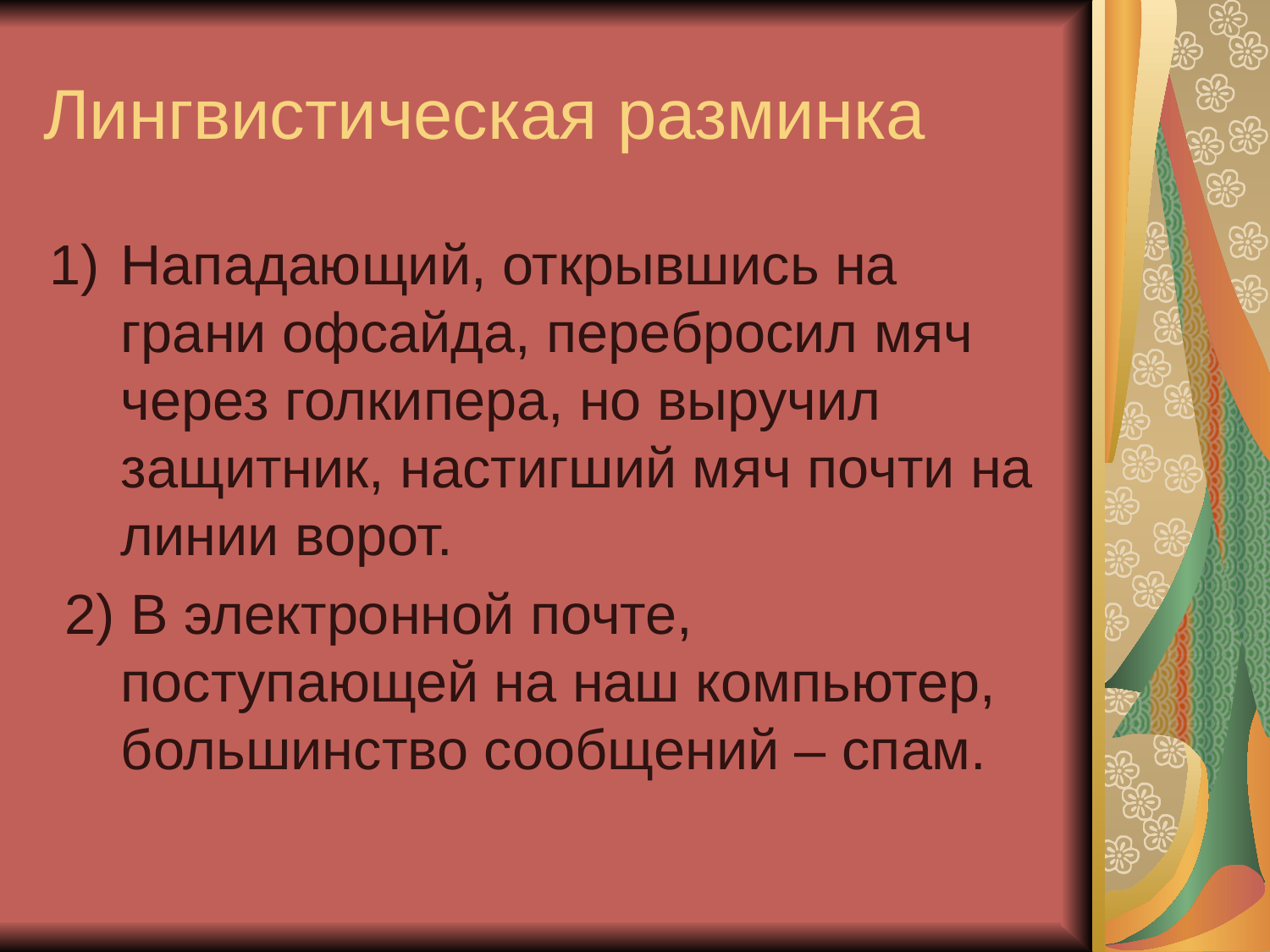

# Лингвистическая разминка
Нападающий, открывшись на грани офсайда, перебросил мяч через голкипера, но выручил защитник, настигший мяч почти на линии ворот.
 2) В электронной почте, поступающей на наш компьютер, большинство сообщений – спам.